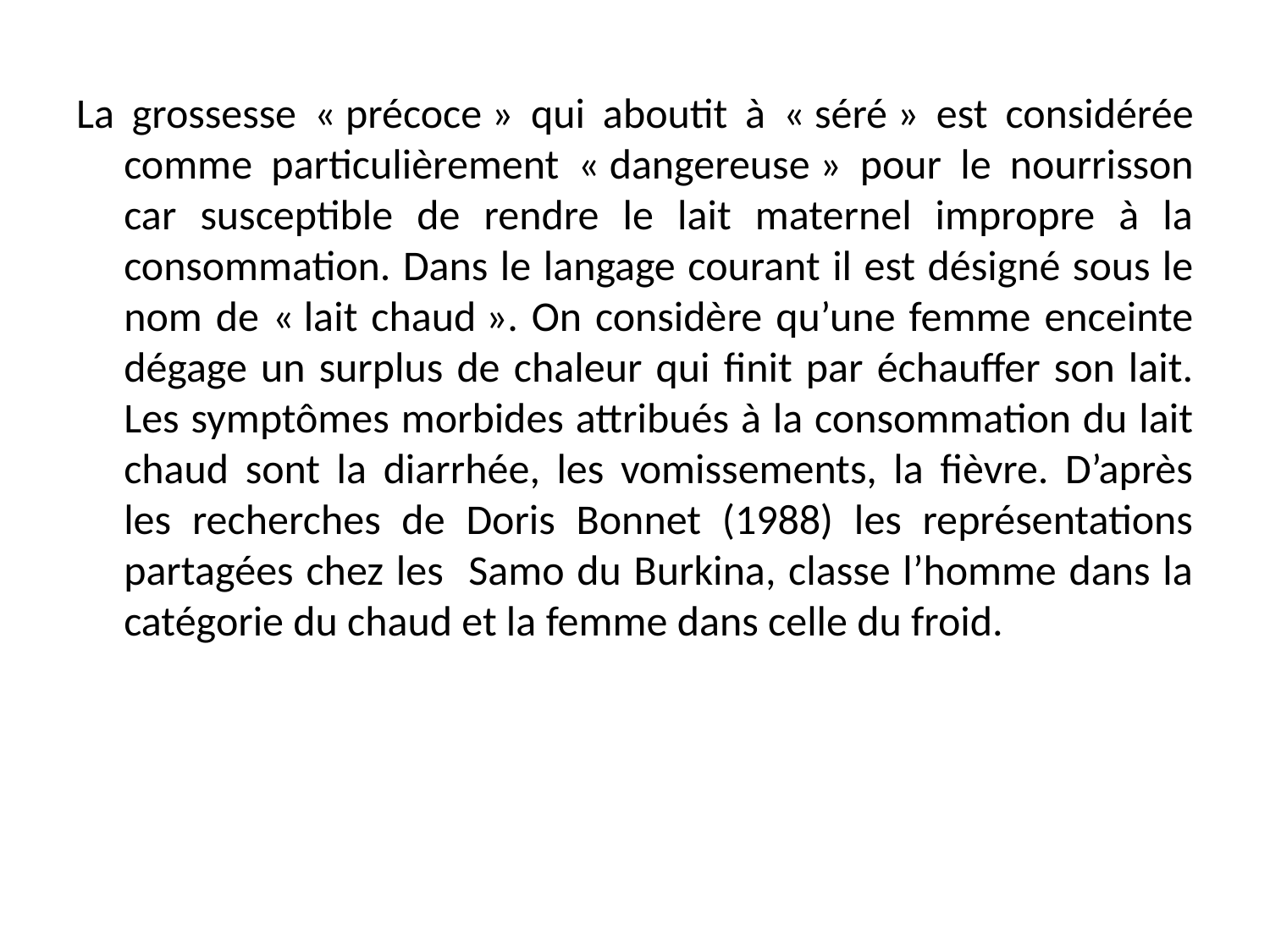

# Des pratiques variables sous le mot « fécondité » (3)
La grossesse « précoce » qui aboutit à « séré » est considérée comme particulièrement « dangereuse » pour le nourrisson car susceptible de rendre le lait maternel impropre à la consommation. Dans le langage courant il est désigné sous le nom de « lait chaud ». On considère qu’une femme enceinte dégage un surplus de chaleur qui finit par échauffer son lait. Les symptômes morbides attribués à la consommation du lait chaud sont la diarrhée, les vomissements, la fièvre. D’après les recherches de Doris Bonnet (1988) les représentations partagées chez les  Samo du Burkina, classe l’homme dans la catégorie du chaud et la femme dans celle du froid.